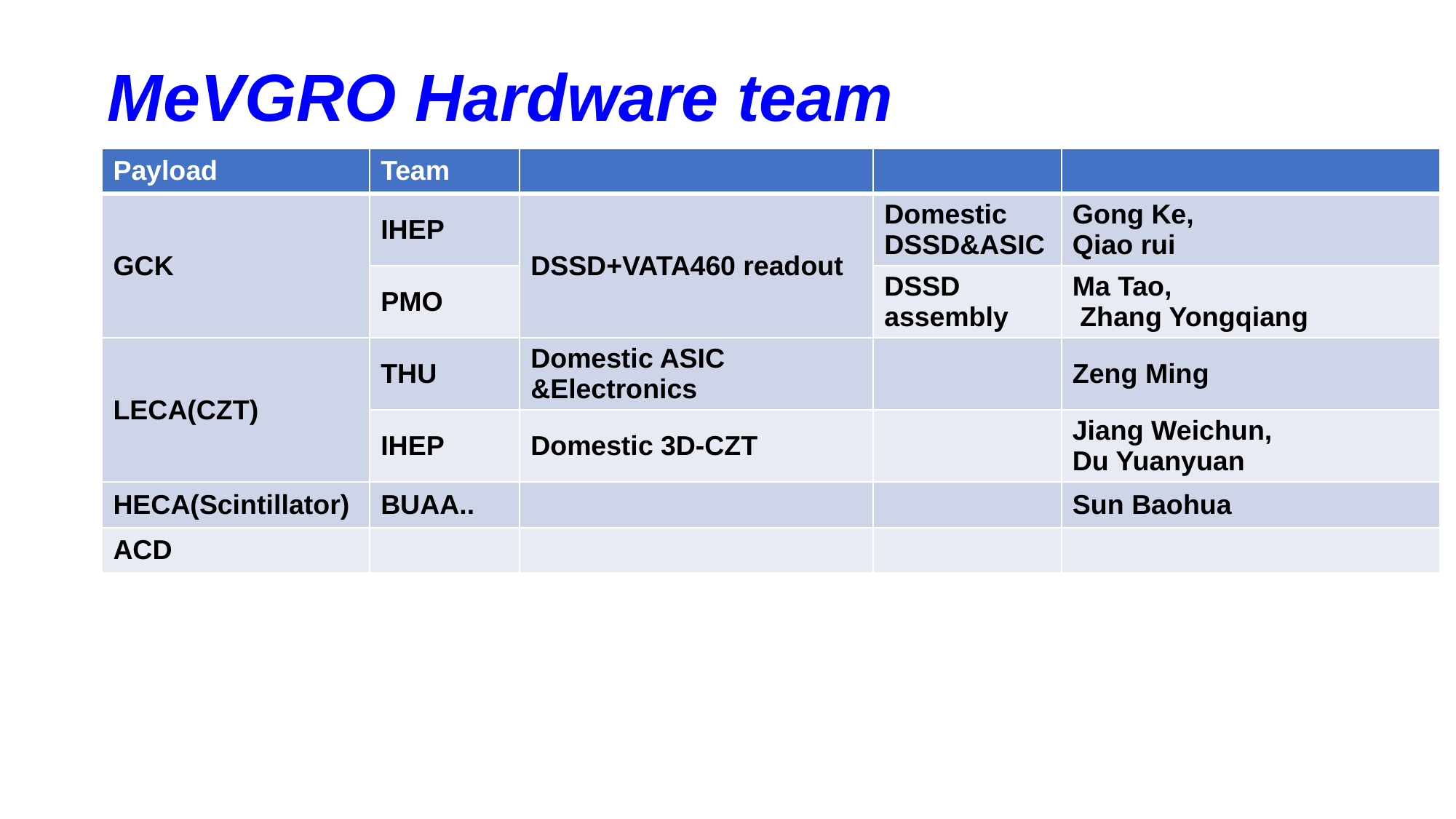

# MeVGRO Hardware team
| Payload | Team |  |  |  |
| --- | --- | --- | --- | --- |
| GCK | IHEP | DSSD+VATA460 readout | Domestic DSSD&ASIC | Gong Ke, Qiao rui |
|  | PMO |  | DSSD assembly | Ma Tao, Zhang Yongqiang |
| LECA(CZT) | THU | Domestic ASIC &Electronics |  | Zeng Ming |
|  | IHEP | Domestic 3D-CZT |  | Jiang Weichun, Du Yuanyuan |
| HECA(Scintillator) | BUAA.. |  |  | Sun Baohua |
| ACD |  |  |  |  |
22